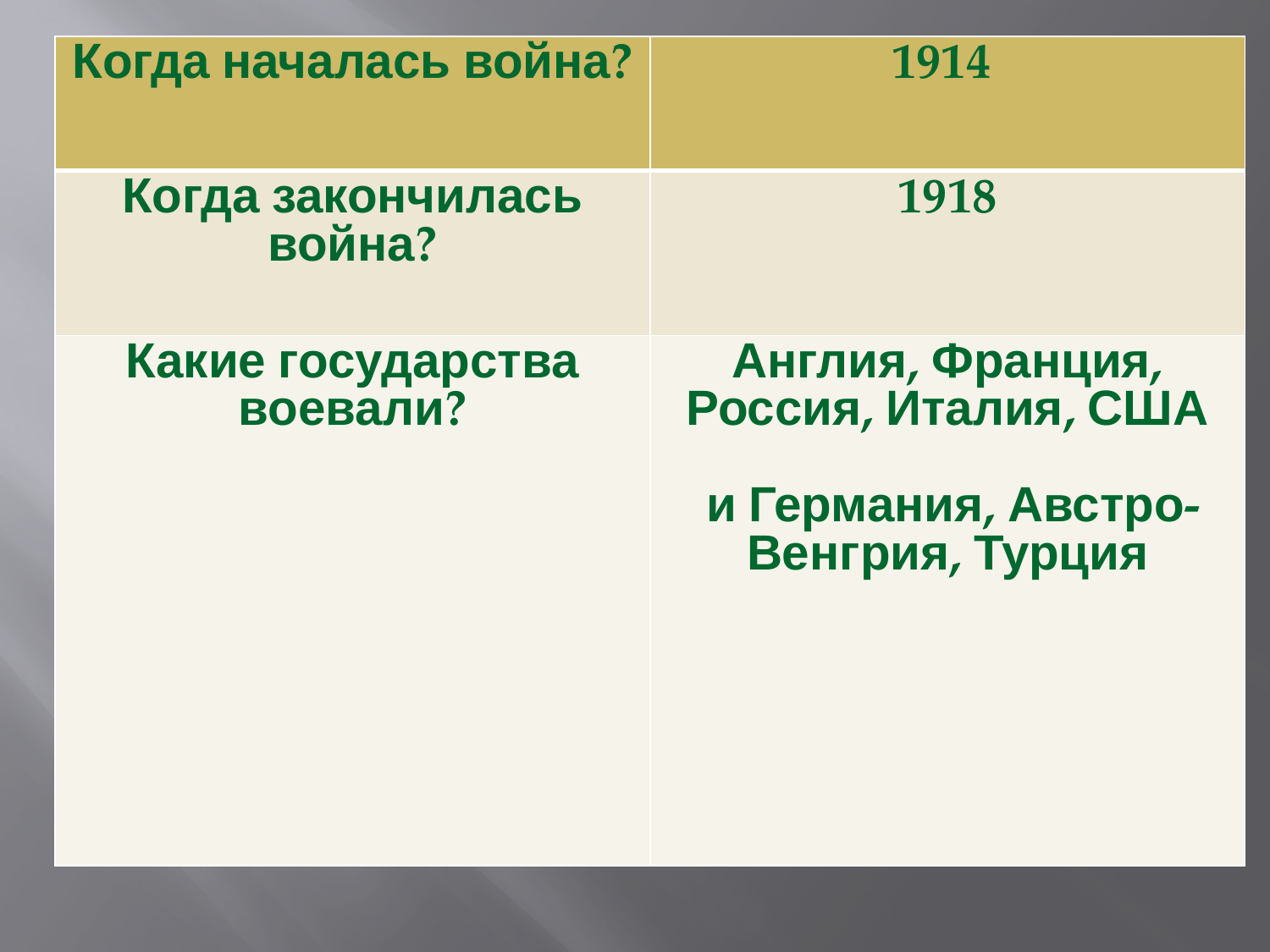

| Когда началась война? | 1914 |
| --- | --- |
| Когда закончилась война? | 1918 |
| Какие государства воевали? | Англия, Франция, Россия, Италия, США и Германия, Австро-Венгрия, Турция |
#